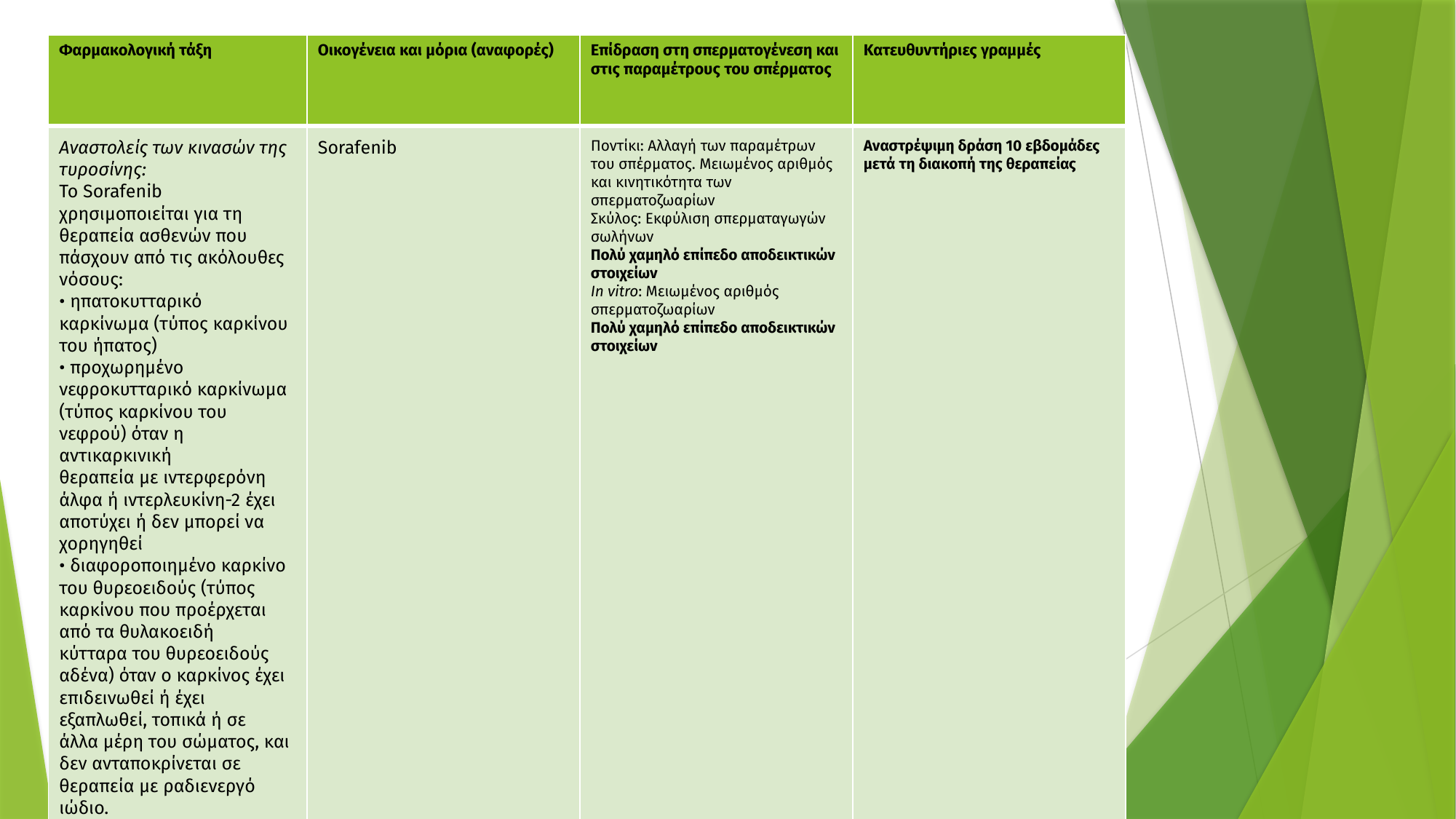

| Φαρμακολογική τάξη | Οικογένεια και μόρια (αναφορές) | Επίδραση στη σπερματογένεση και στις παραμέτρους του σπέρματος | Κατευθυντήριες γραμμές |
| --- | --- | --- | --- |
| Αναστολείς των κινασών της τυροσίνης: Το Sorafenib χρησιμοποιείται για τη θεραπεία ασθενών που πάσχουν από τις ακόλουθες νόσους: • ηπατοκυτταρικό καρκίνωμα (τύπος καρκίνου του ήπατος) • προχωρημένο νεφροκυτταρικό καρκίνωμα (τύπος καρκίνου του νεφρού) όταν η αντικαρκινική θεραπεία με ιντερφερόνη άλφα ή ιντερλευκίνη-2 έχει αποτύχει ή δεν μπορεί να χορηγηθεί • διαφοροποιημένο καρκίνο του θυρεοειδούς (τύπος καρκίνου που προέρχεται από τα θυλακοειδή κύτταρα του θυρεοειδούς αδένα) όταν ο καρκίνος έχει επιδεινωθεί ή έχει εξαπλωθεί, τοπικά ή σε άλλα μέρη του σώματος, και δεν ανταποκρίνεται σε θεραπεία με ραδιενεργό ιώδιο. | Sorafenib | Ποντίκι: Αλλαγή των παραμέτρων του σπέρματος. Μειωμένος αριθμός και κινητικότητα των σπερματοζωαρίων Σκύλος: Εκφύλιση σπερματαγωγών σωλήνων Πολύ χαμηλό επίπεδο αποδεικτικών στοιχείων In vitro: Μειωμένος αριθμός σπερματοζωαρίων Πολύ χαμηλό επίπεδο αποδεικτικών στοιχείων | Αναστρέψιμη δράση 10 εβδομάδες μετά τη διακοπή της θεραπείας |